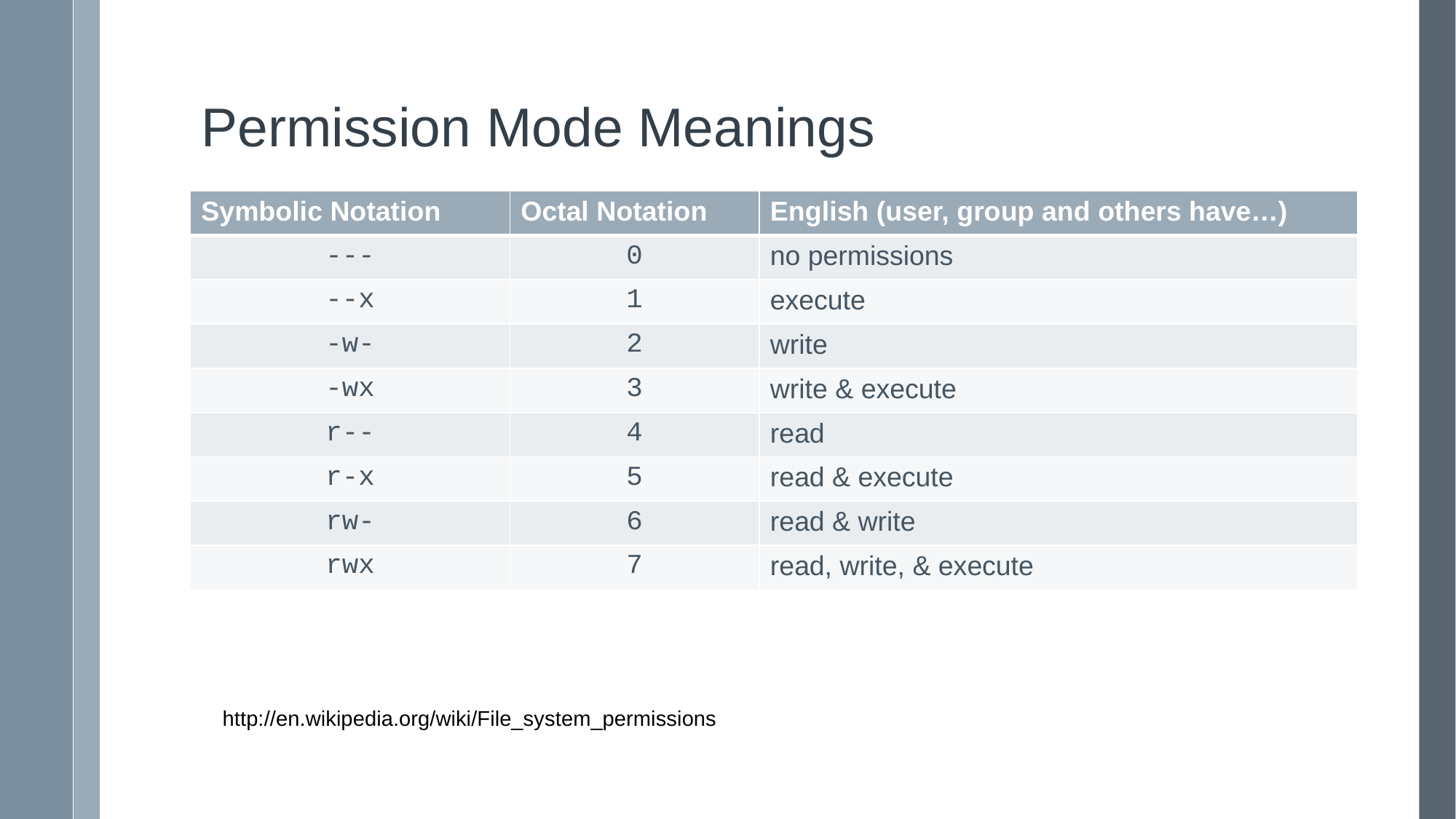

# Permission Mode Meanings
| Symbolic Notation | Octal Notation | English (user, group and others have…) |
| --- | --- | --- |
| --- | 0 | no permissions |
| --x | 1 | execute |
| -w- | 2 | write |
| -wx | 3 | write & execute |
| r-- | 4 | read |
| r-x | 5 | read & execute |
| rw- | 6 | read & write |
| rwx | 7 | read, write, & execute |
http://en.wikipedia.org/wiki/File_system_permissions